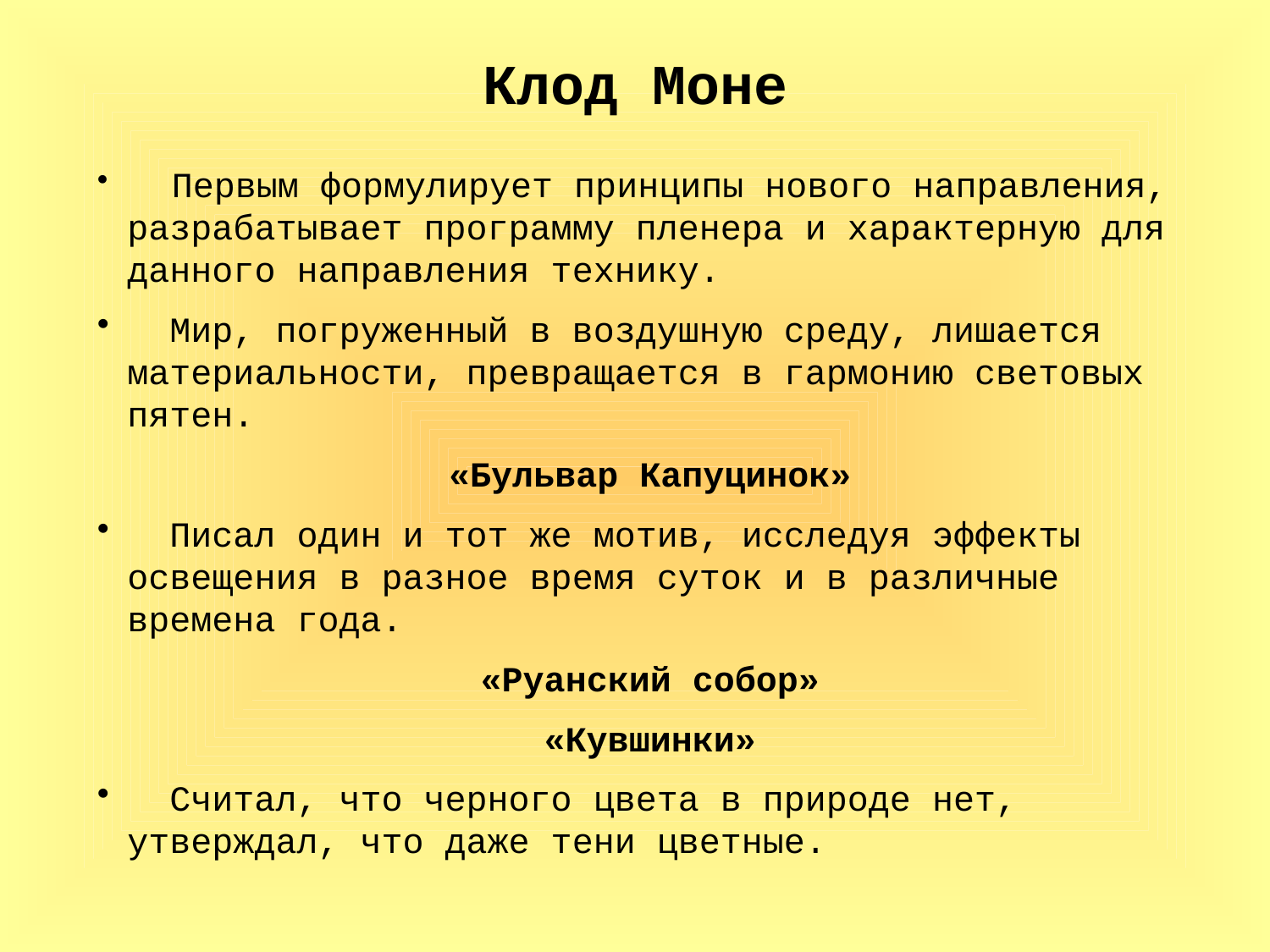

# Клод Моне
     Первым формулирует принципы нового направления, разрабатывает программу пленера и характерную для данного направления технику.
  Мир, погруженный в воздушную среду, лишается материальности, превращается в гармонию световых пятен.
«Бульвар Капуцинок»
  Писал один и тот же мотив, исследуя эффекты освещения в разное время суток и в различные времена года.
«Руанский собор»
«Кувшинки»
  Считал, что черного цвета в природе нет, утверждал, что даже тени цветные.